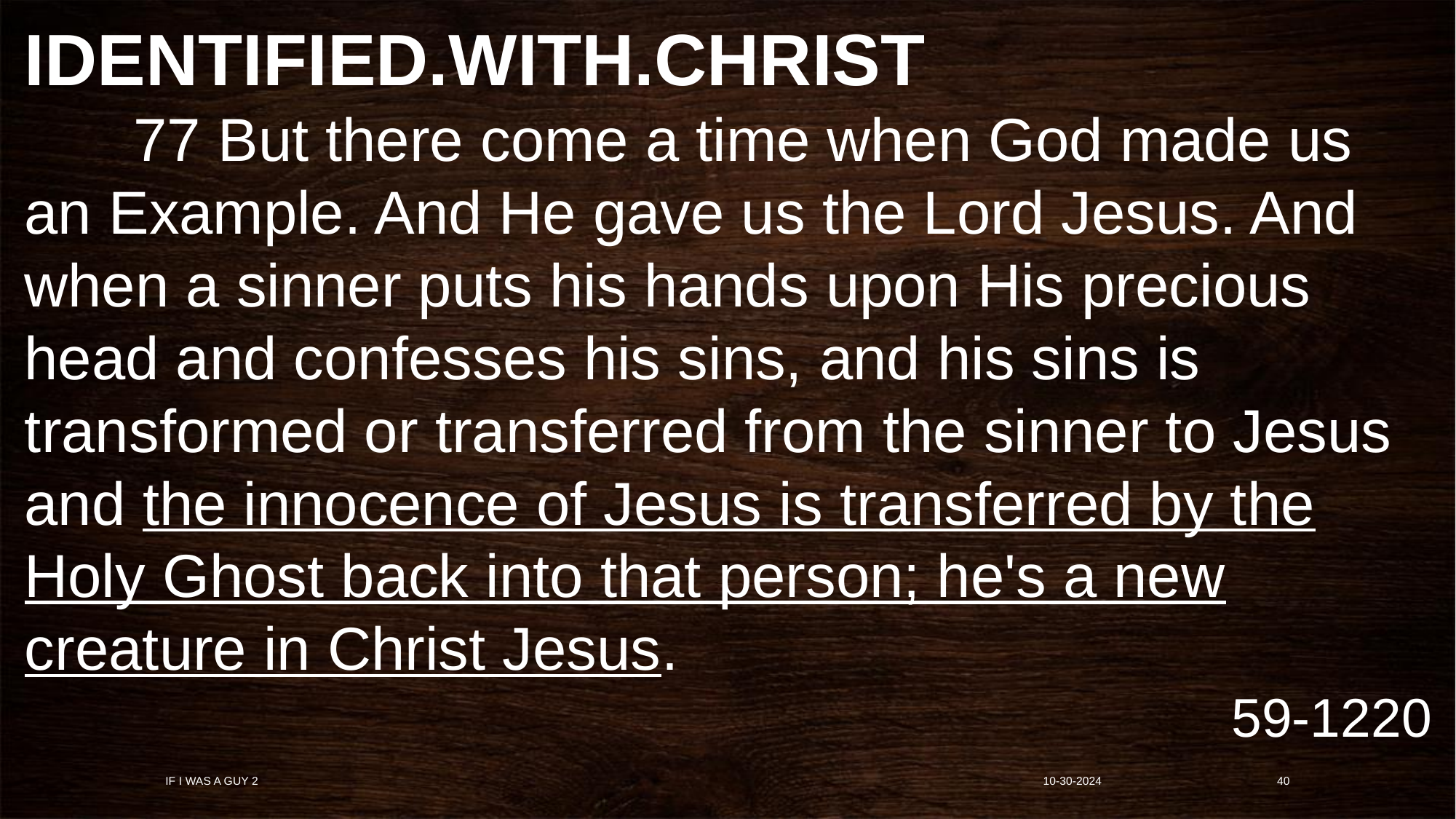

IDENTIFIED.WITH.CHRIST
	77 But there come a time when God made us an Example. And He gave us the Lord Jesus. And when a sinner puts his hands upon His precious head and confesses his sins, and his sins is transformed or transferred from the sinner to Jesus and the innocence of Jesus is transferred by the Holy Ghost back into that person; he's a new creature in Christ Jesus.
59-1220
If I Was A Guy 2
10-30-2024
40